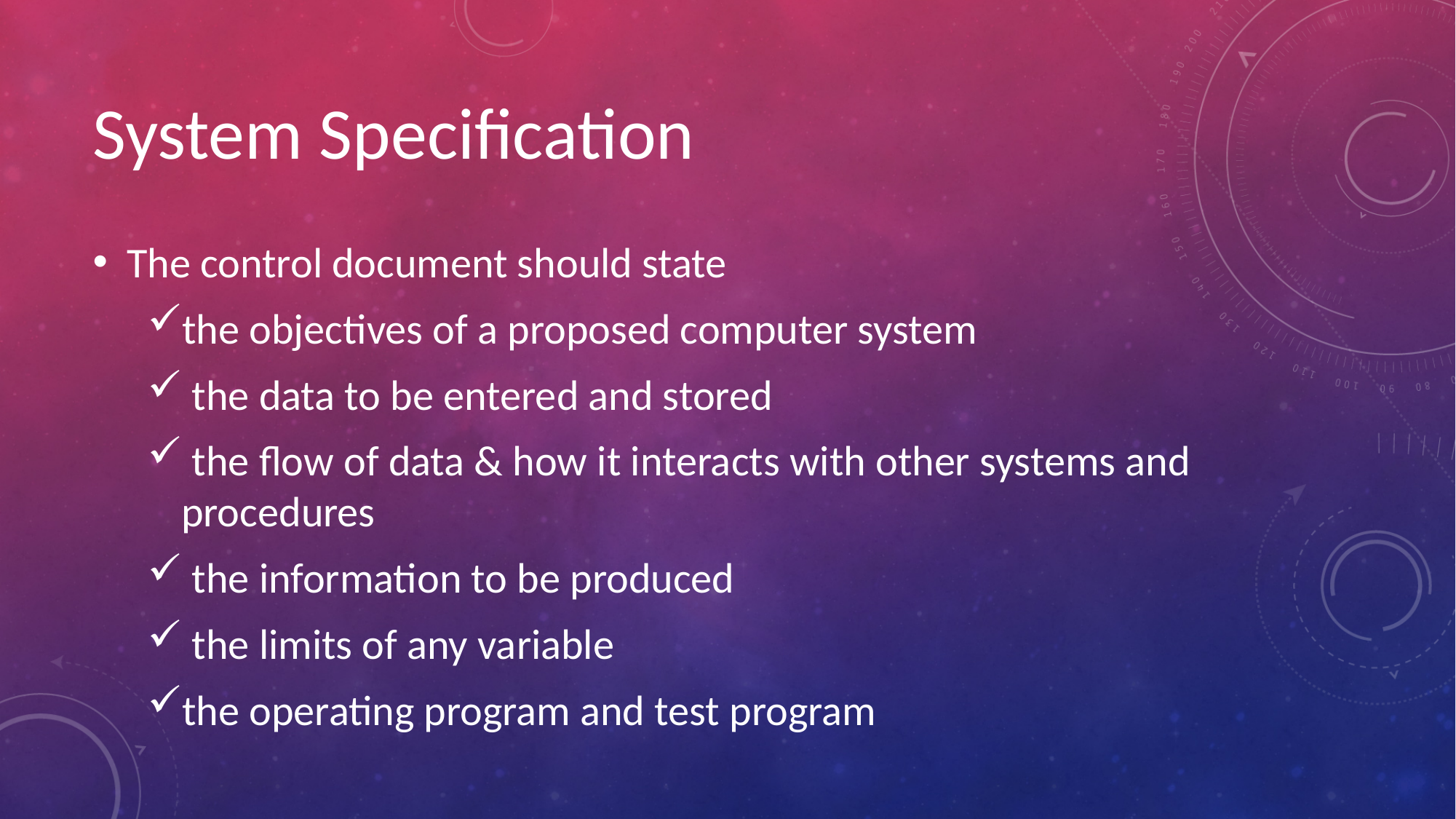

# System Specification
The control document should state
the objectives of a proposed computer system
 the data to be entered and stored
 the flow of data & how it interacts with other systems and procedures
 the information to be produced
 the limits of any variable
the operating program and test program